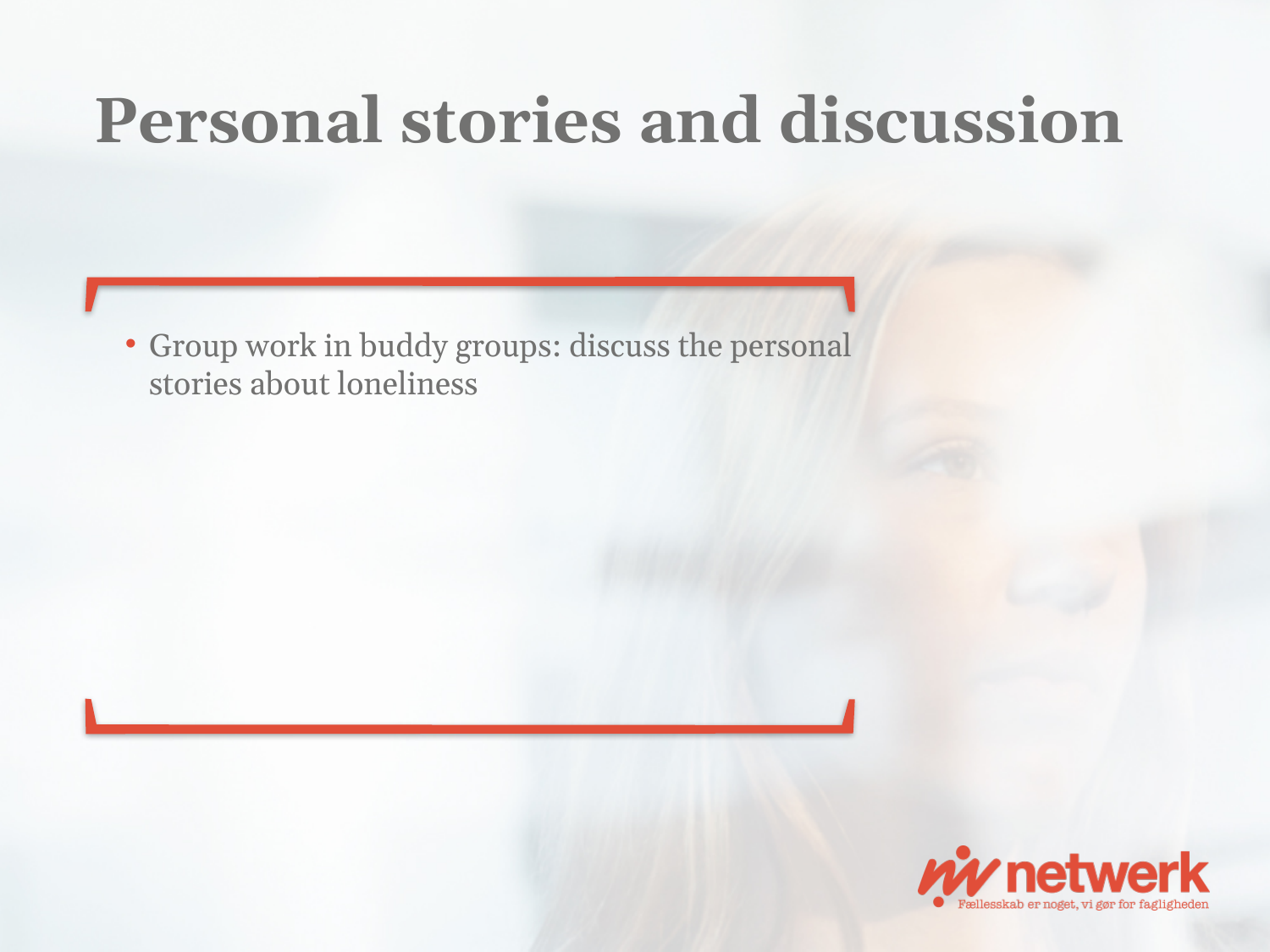

# Personal stories and discussion

Group work in buddy groups: discuss the personal stories about loneliness